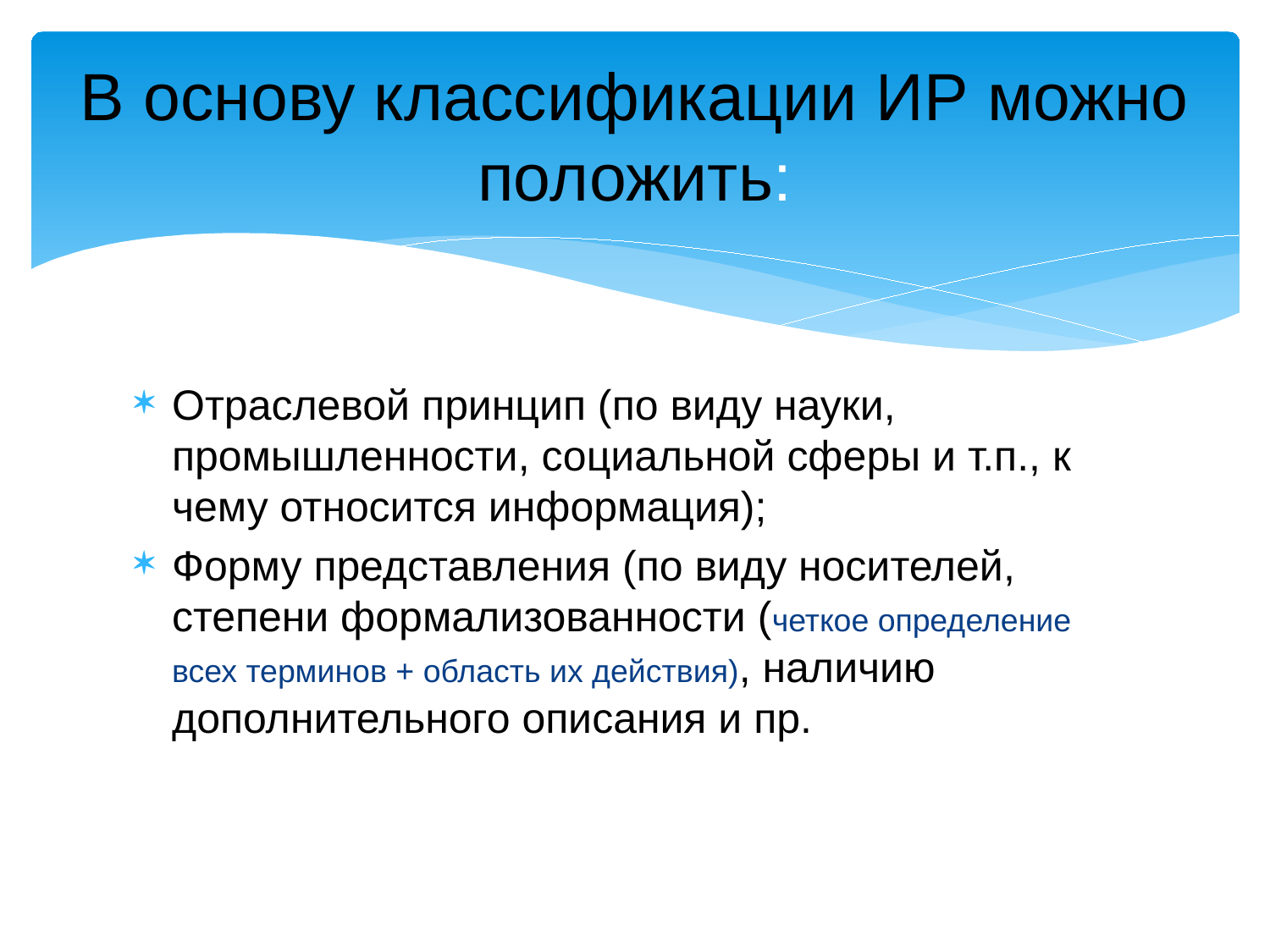

# В основу классификации ИР можно положить:
Отраслевой принцип (по виду науки, промышленности, социальной сферы и т.п., к чему относится информация);
Форму представления (по виду носителей, степени формализованности (четкое определение всех терминов + область их действия), наличию дополнительного описания и пр.